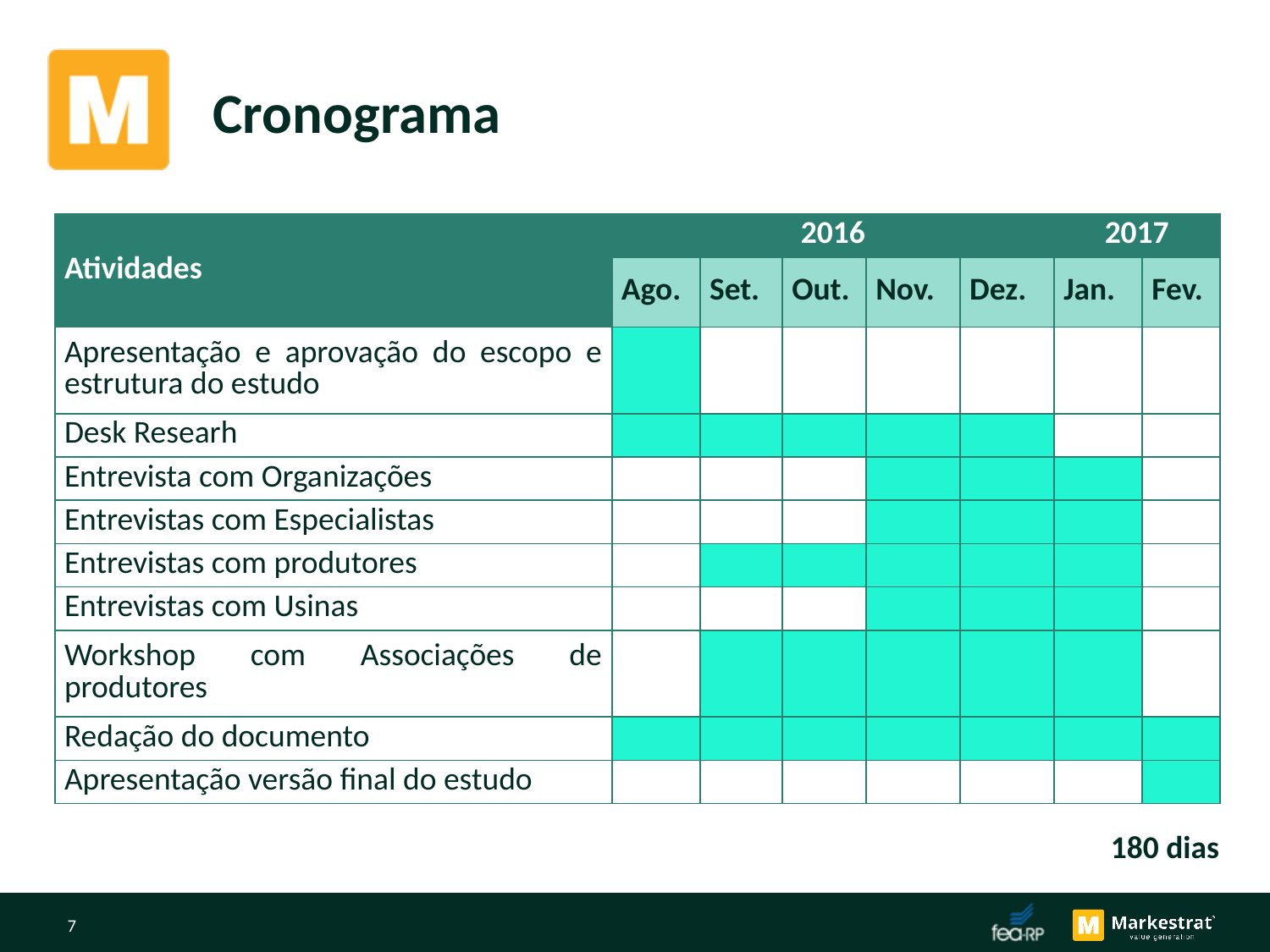

# Cronograma
| Atividades | 2016 |  |  |  |  | 2017 |  |
| --- | --- | --- | --- | --- | --- | --- | --- |
|  | Ago. | Set. | Out. | Nov. | Dez. | Jan. | Fev. |
| Apresentação e aprovação do escopo e estrutura do estudo |  |  |  |  |  |  |  |
| Desk Researh |  |  |  |  |  |  |  |
| Entrevista com Organizações |  |  |  |  |  |  |  |
| Entrevistas com Especialistas |  |  |  |  |  |  |  |
| Entrevistas com produtores |  |  |  |  |  |  |  |
| Entrevistas com Usinas |  |  |  |  |  |  |  |
| Workshop com Associações de produtores |  |  |  |  |  |  |  |
| Redação do documento |  |  |  |  |  |  |  |
| Apresentação versão final do estudo |  |  |  |  |  |  |  |
180 dias